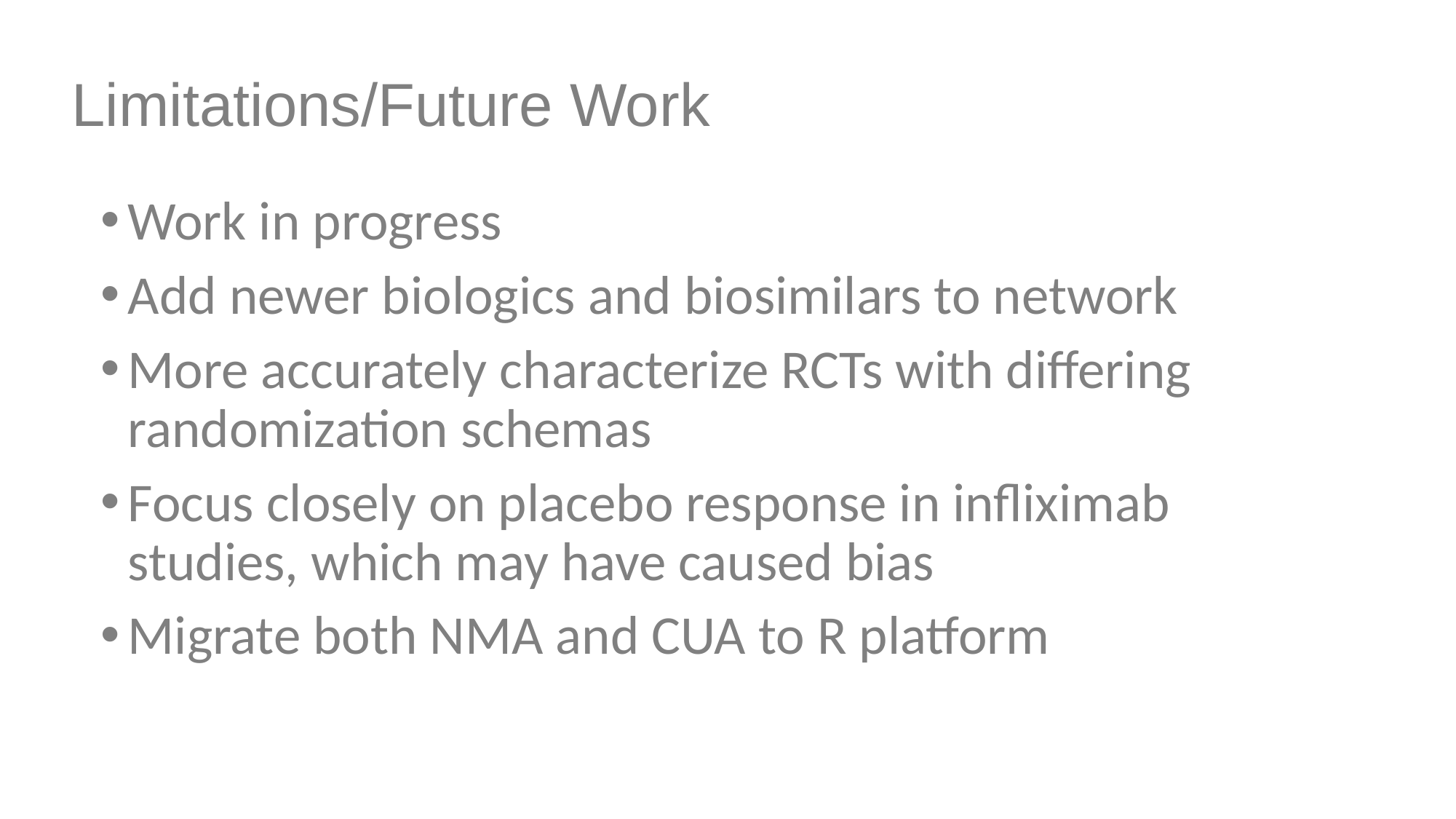

# Limitations/Future Work
Work in progress
Add newer biologics and biosimilars to network
More accurately characterize RCTs with differing randomization schemas
Focus closely on placebo response in infliximab studies, which may have caused bias
Migrate both NMA and CUA to R platform